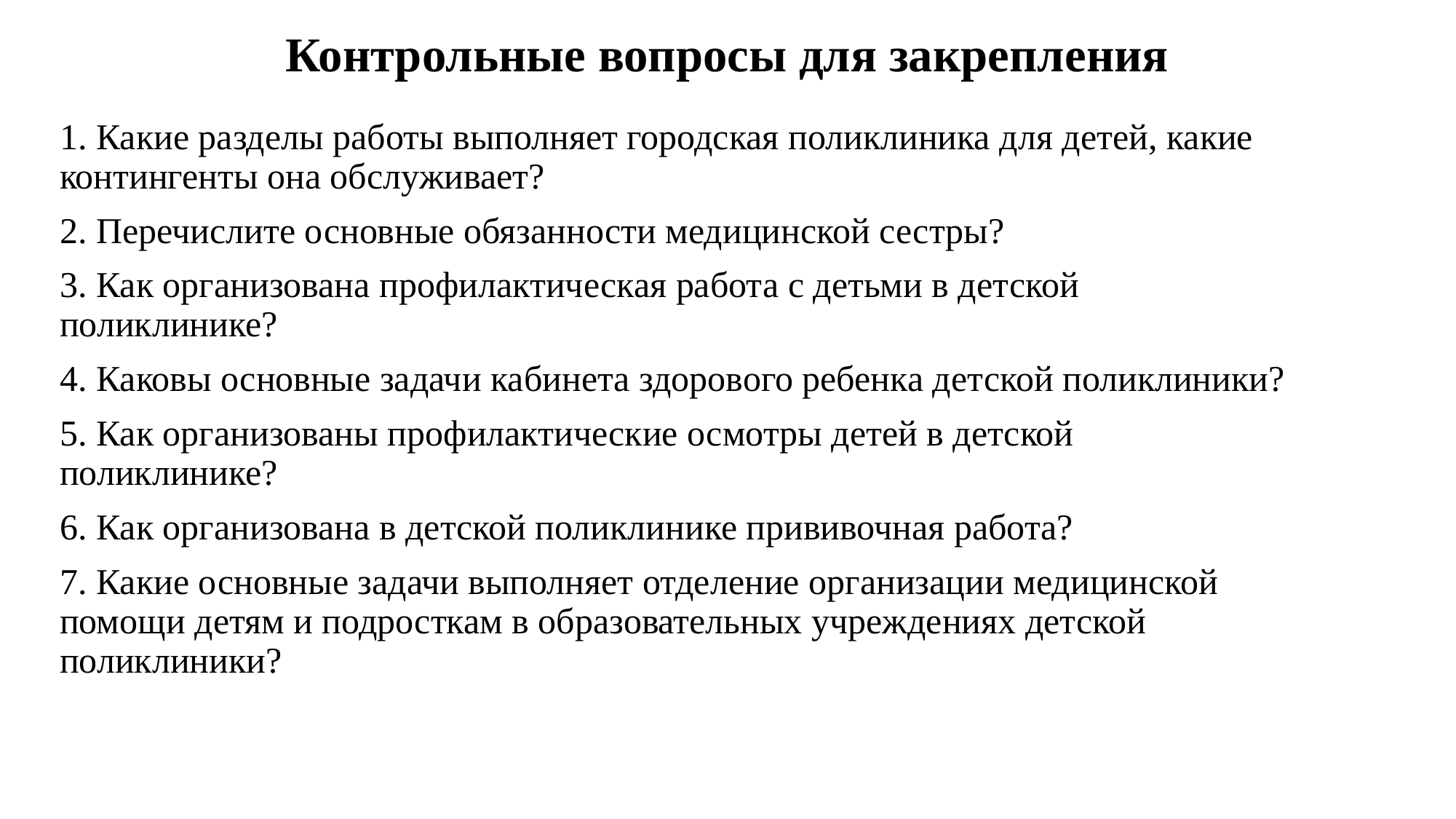

# Контрольные вопросы для закрепления
1. Какие разделы работы выполняет городская поликлиника для детей, какие контингенты она обслуживает?
2. Перечислите основные обязанности медицинской сестры?
3. Как организована профилактическая работа с детьми в детской поликлинике?
4. Каковы основные задачи кабинета здорового ребенка детской поликлиники?
5. Как организованы профилактические осмотры детей в детской поликлинике?
6. Как организована в детской поликлинике прививочная работа?
7. Какие основные задачи выполняет отделение организации медицинской помощи детям и подросткам в образовательных учреждениях детской поликлиники?